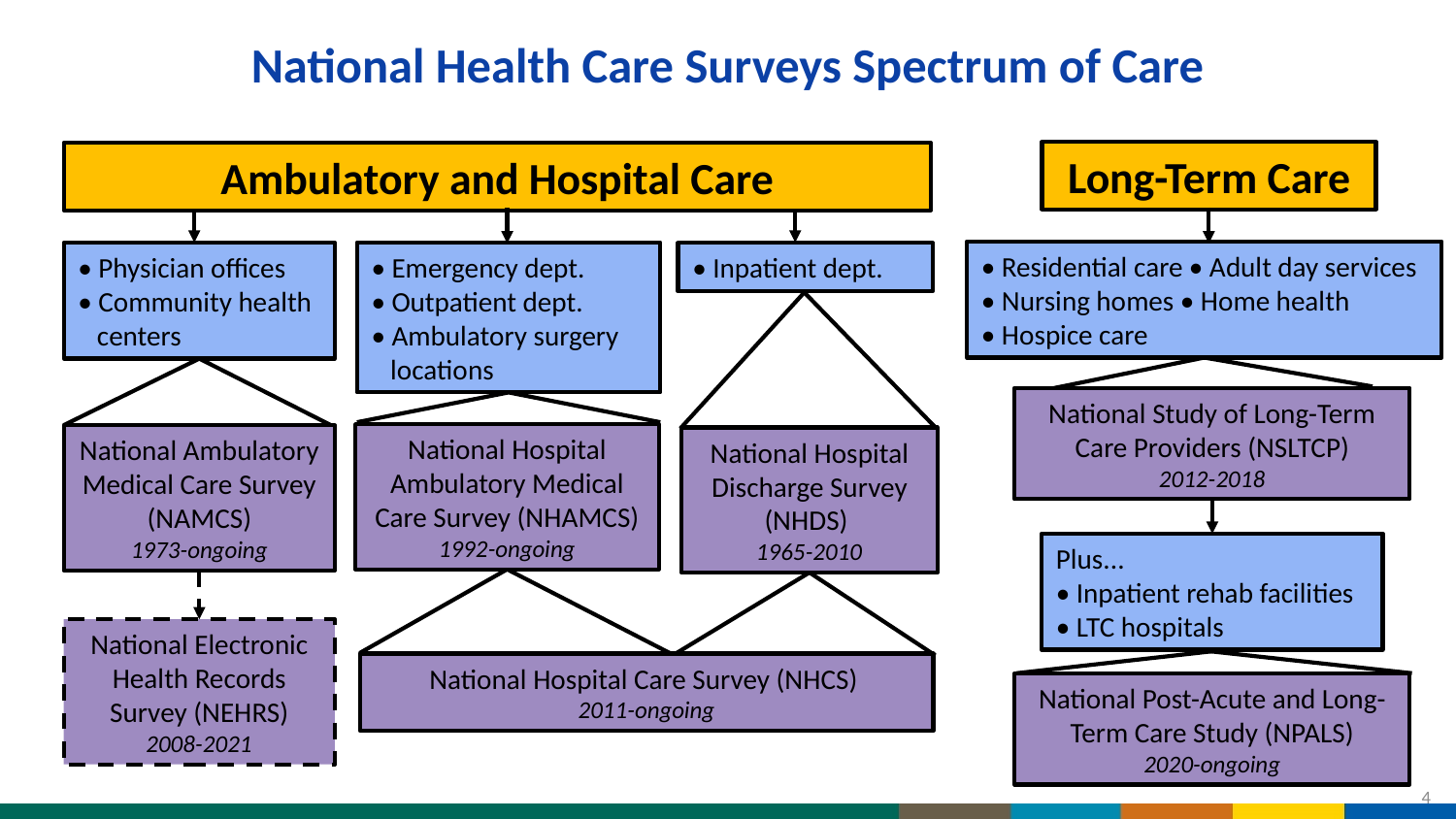

# National Health Care Surveys Spectrum of Care
Long-Term Care
Ambulatory and Hospital Care
• Residential care • Adult day services
• Nursing homes • Home health
• Hospice care
• Emergency dept.
• Outpatient dept.
• Ambulatory surgery
   locations
• Physician offices
• Community health
   centers
• Inpatient dept.
National Study of Long-Term Care Providers (NSLTCP)
2012-2018
National Hospital Ambulatory Medical Care Survey (NHAMCS)
1992-ongoing
National Ambulatory Medical Care Survey (NAMCS)
1973-ongoing
National Hospital Discharge Survey (NHDS)
1965-2010
Plus...
• Inpatient rehab facilities
• LTC hospitals
National Electronic Health Records Survey (NEHRS)
2008-2021
National Hospital Care Survey (NHCS)
2011-ongoing
National Post-Acute and Long-Term Care Study (NPALS)
2020-ongoing

4